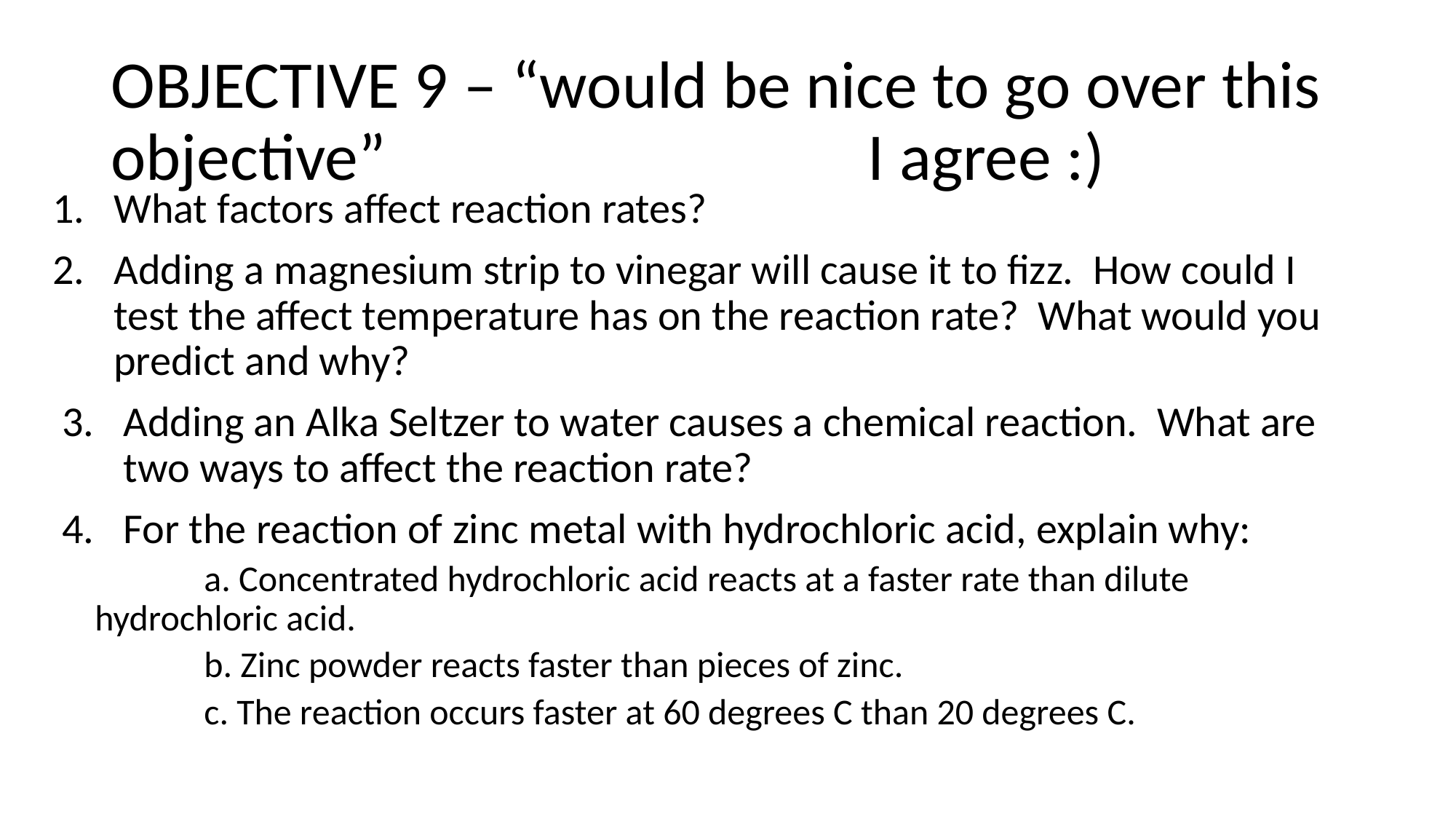

# OBJECTIVE 9 – “would be nice to go over this objective”                                I agree :)
What factors affect reaction rates?
Adding a magnesium strip to vinegar will cause it to fizz.  How could I test the affect temperature has on the reaction rate?  What would you predict and why?
Adding an Alka Seltzer to water causes a chemical reaction.  What are two ways to affect the reaction rate?
For the reaction of zinc metal with hydrochloric acid, explain why:
	a. Concentrated hydrochloric acid reacts at a faster rate than dilute hydrochloric acid.
	b. Zinc powder reacts faster than pieces of zinc.
	c. The reaction occurs faster at 60 degrees C than 20 degrees C.